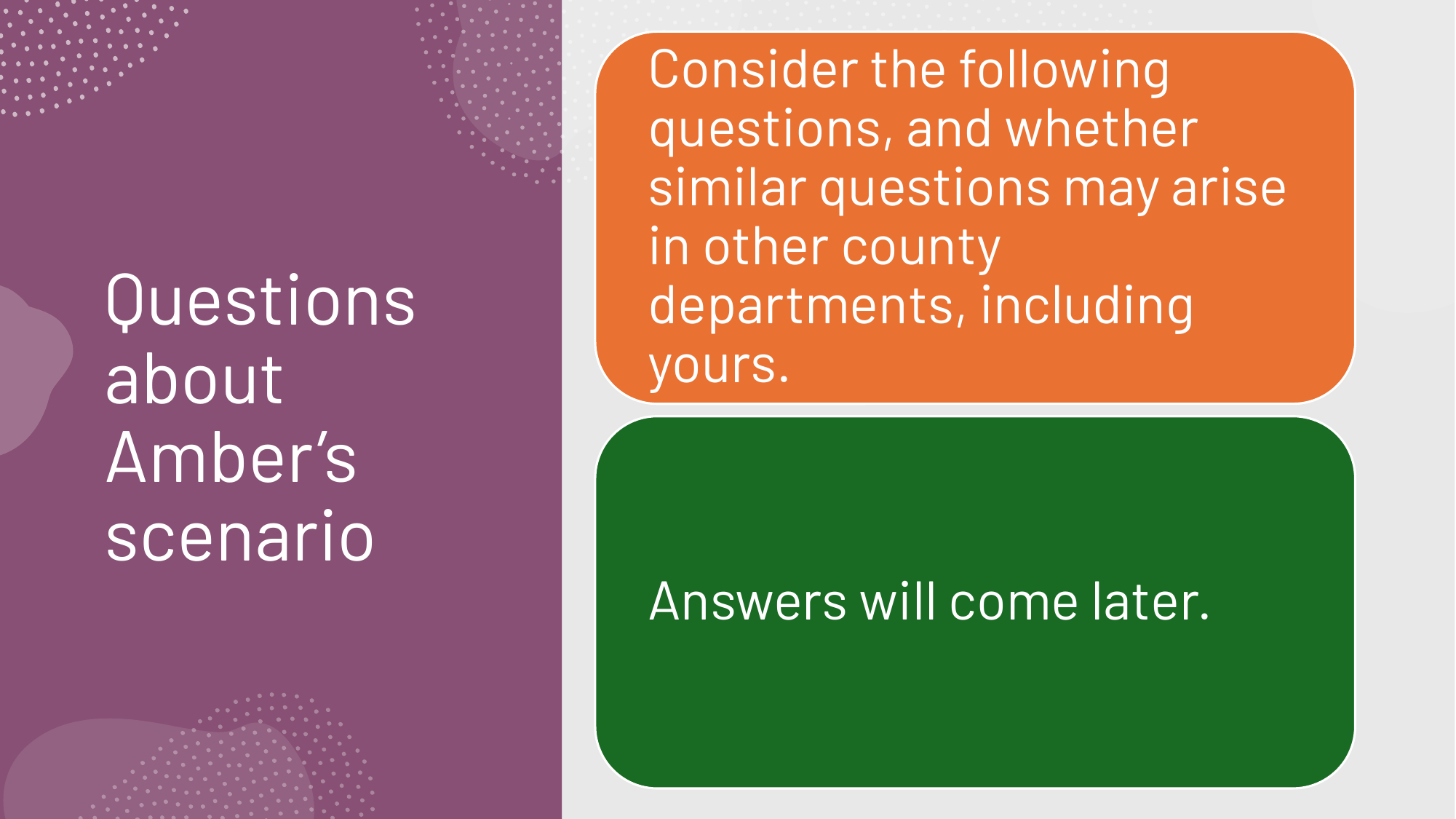

Consider the following questions, and whether similar questions may arise in other county departments, including yours.
Answers will come later.
# Questions about Amber’s scenario